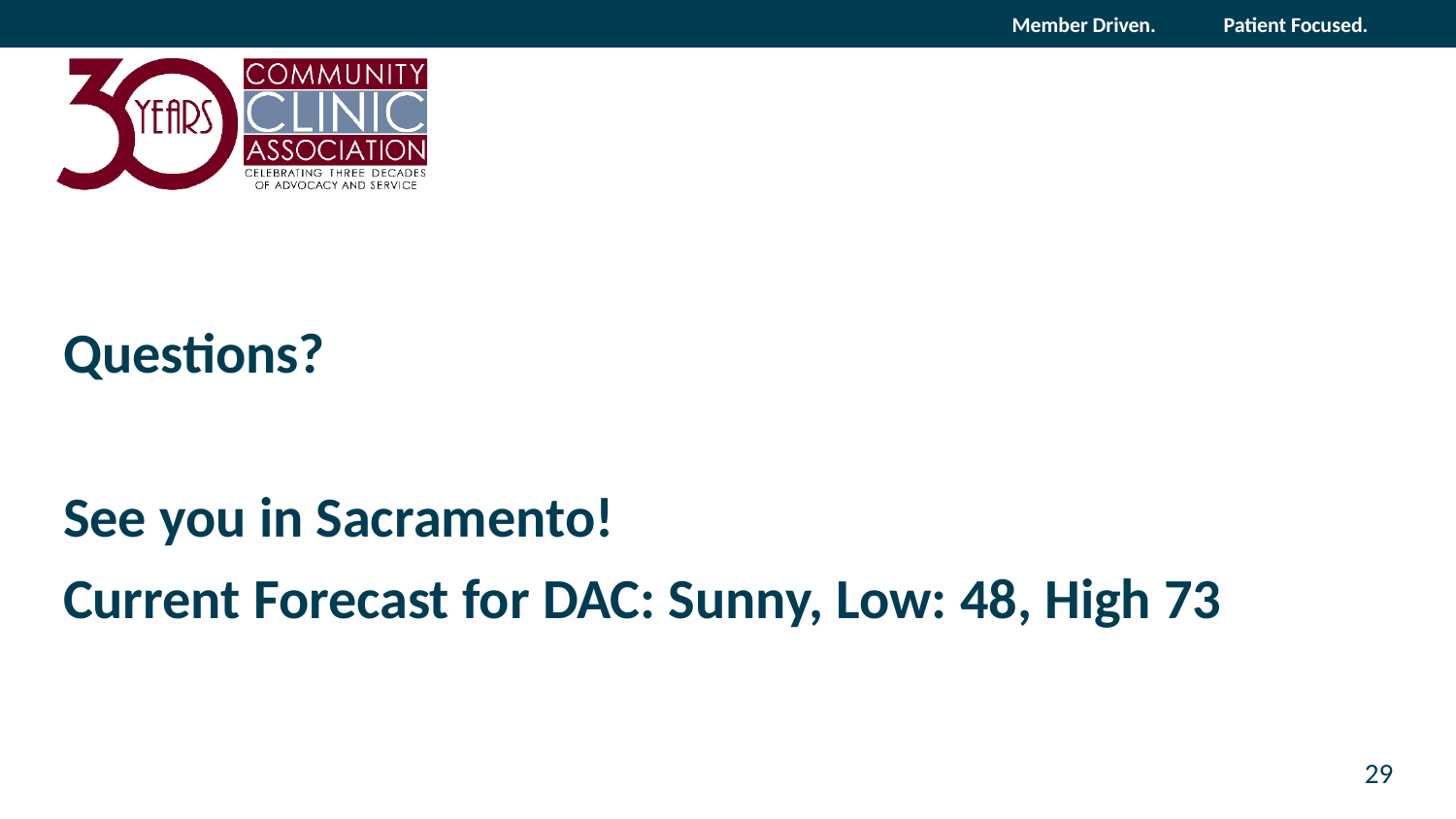

Questions?

See you in Sacramento!
Current Forecast for DAC: Sunny, Low: 48, High 73